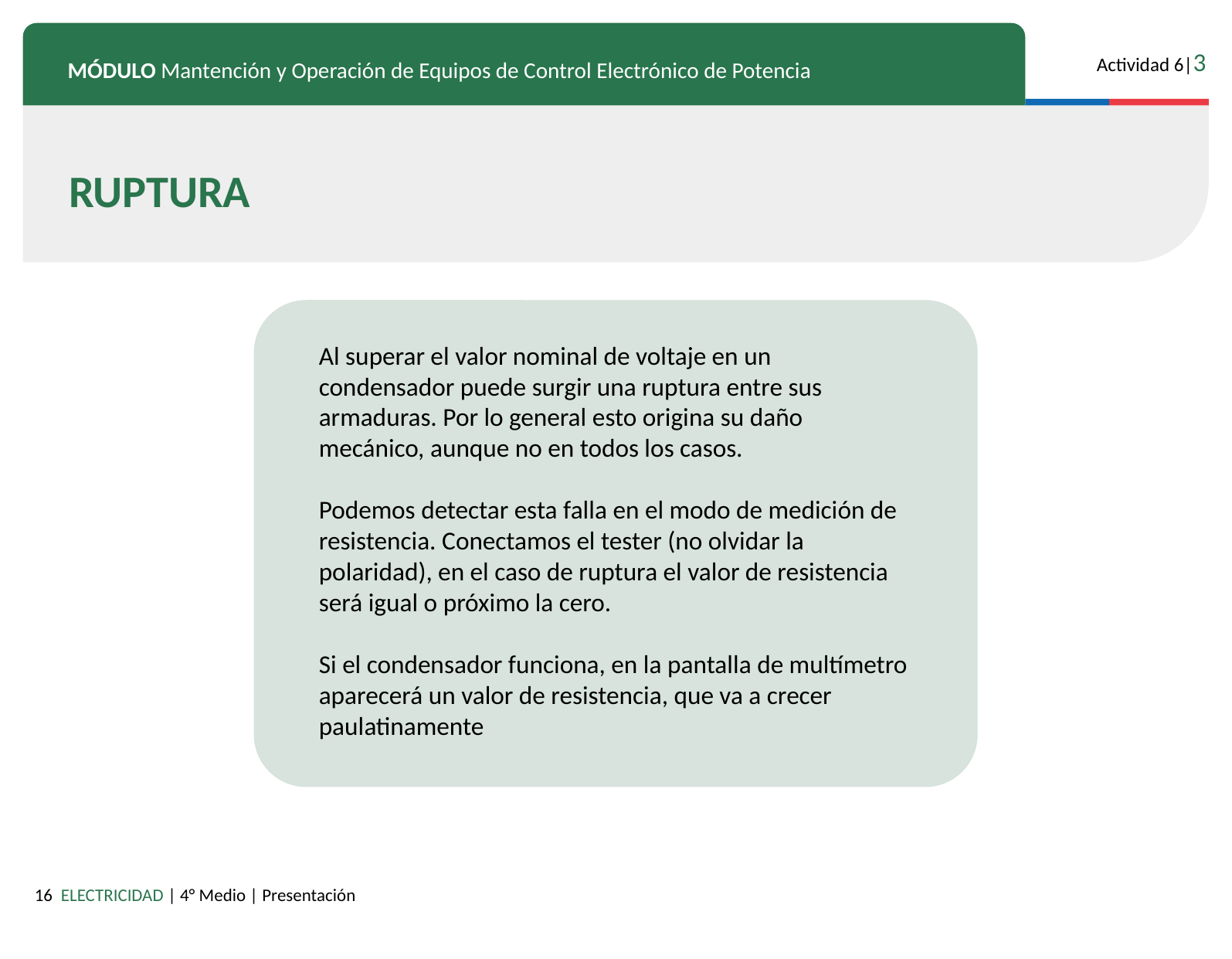

RUPTURA

Al superar el valor nominal de voltaje en un condensador puede surgir una ruptura entre sus armaduras. Por lo general esto origina su daño mecánico, aunque no en todos los casos.

Podemos detectar esta falla en el modo de medición de resistencia. Conectamos el tester (no olvidar la polaridad), en el caso de ruptura el valor de resistencia será igual o próximo la cero.

Si el condensador funciona, en la pantalla de multímetro aparecerá un valor de resistencia, que va a crecer paulatinamente